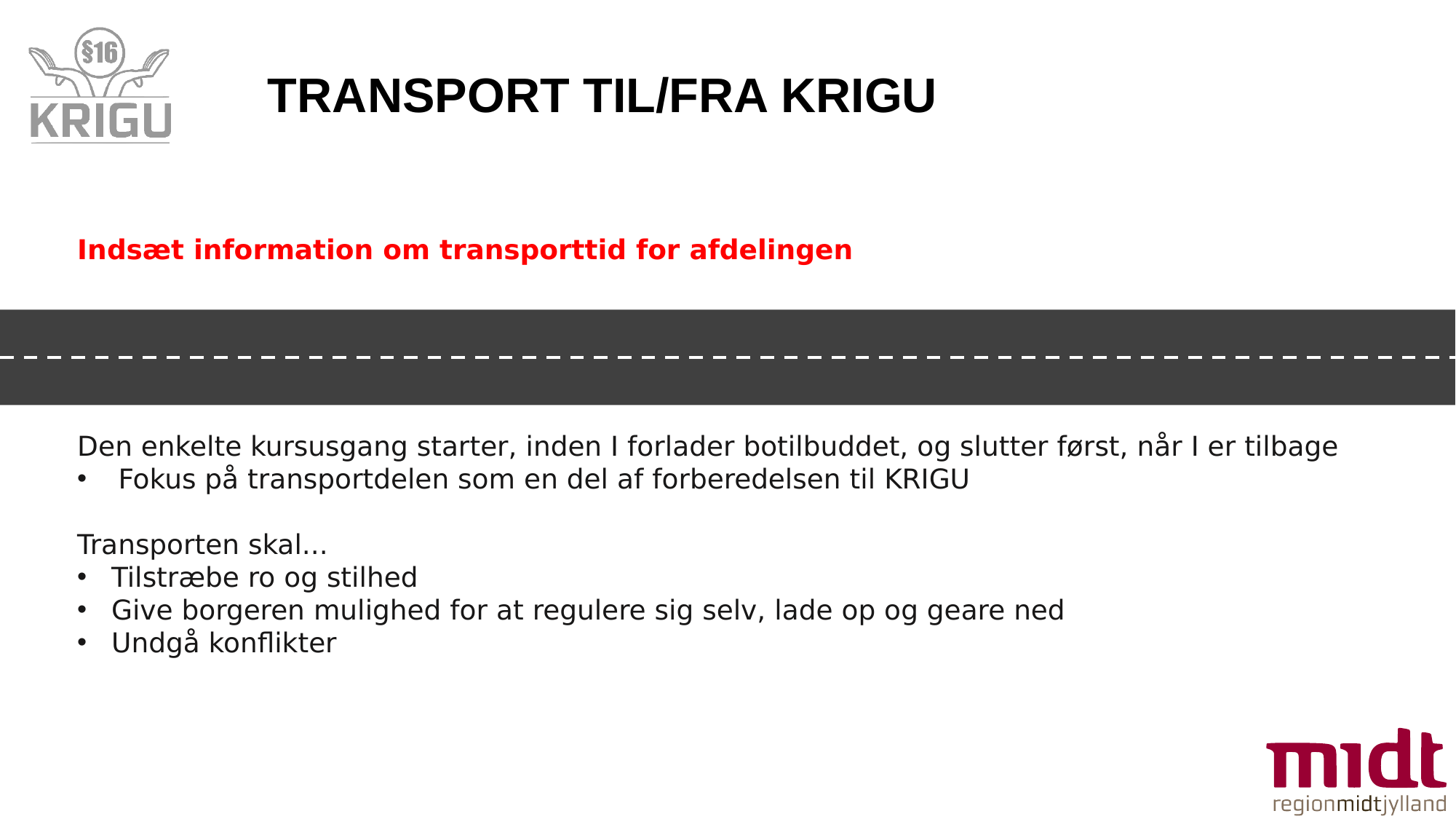

TRANSPORT TIL/FRA KRIGU

Indsæt information om transporttid for afdelingen

Den enkelte kursusgang starter, inden I forlader botilbuddet, og slutter først, når I er tilbage
Fokus på transportdelen som en del af forberedelsen til KRIGU

Transporten skal...
Tilstræbe ro og stilhed
Give borgeren mulighed for at regulere sig selv, lade op og geare ned
Undgå konflikter